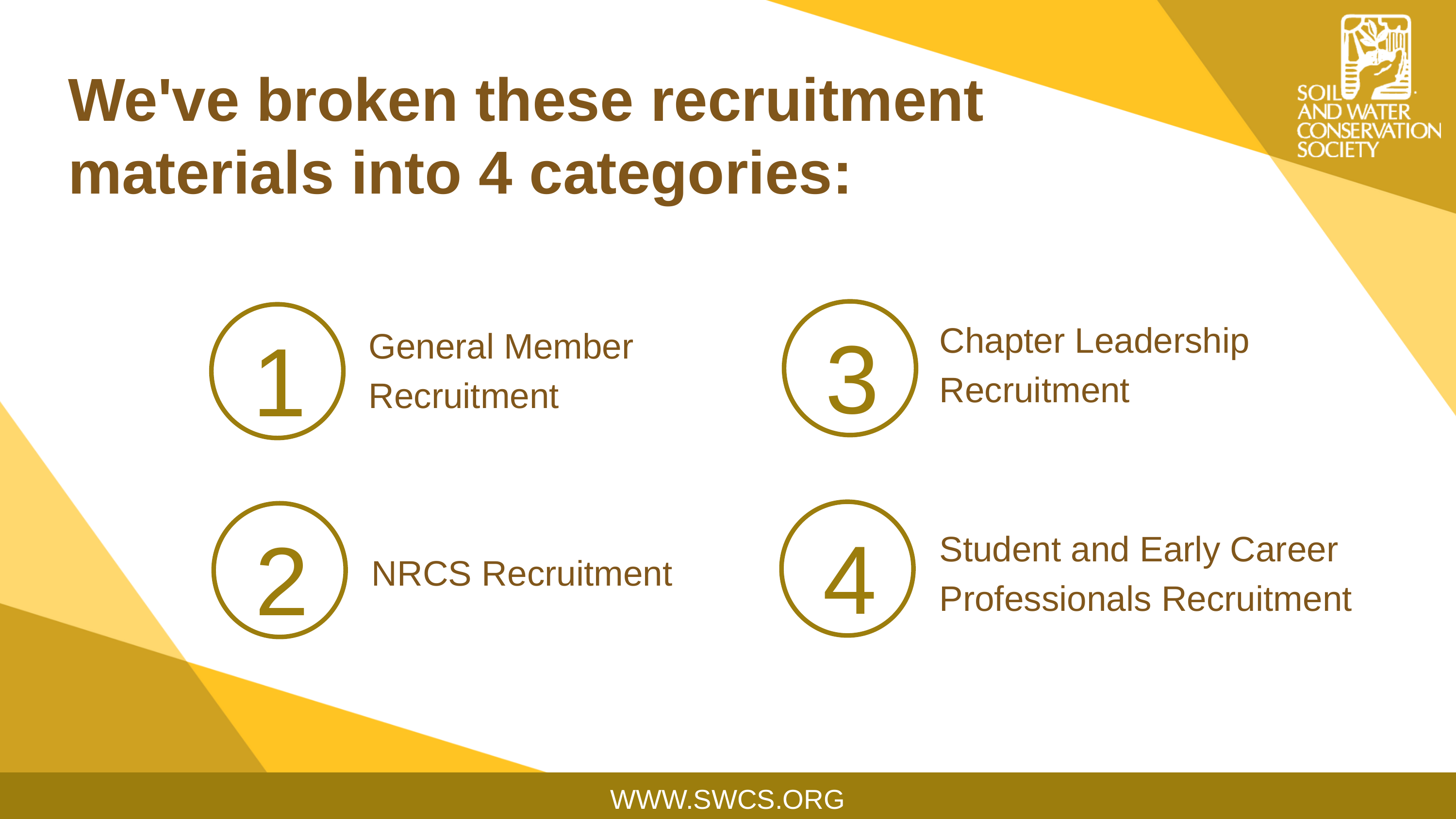

# We've broken these recruitment materials into 4 categories:

3

1
Chapter Leadership Recruitment
General Member Recruitment

4

2
Student and Early Career Professionals Recruitment
NRCS Recruitment